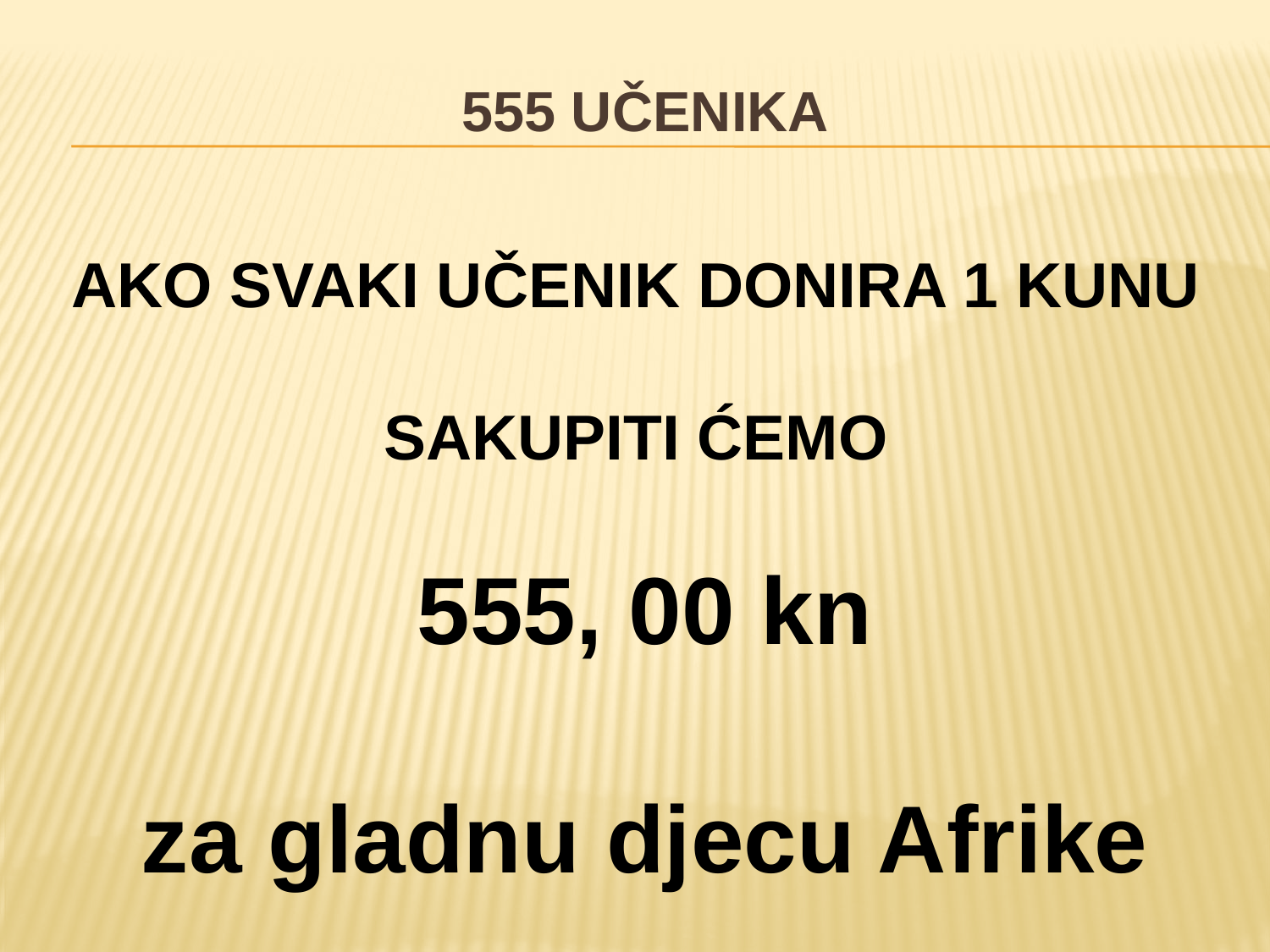

555 UČENIKA

AKO SVAKI UČENIK DONIRA 1 KUNU

SAKUPITI ĆEMO

555, 00 kn

za gladnu djecu Afrike